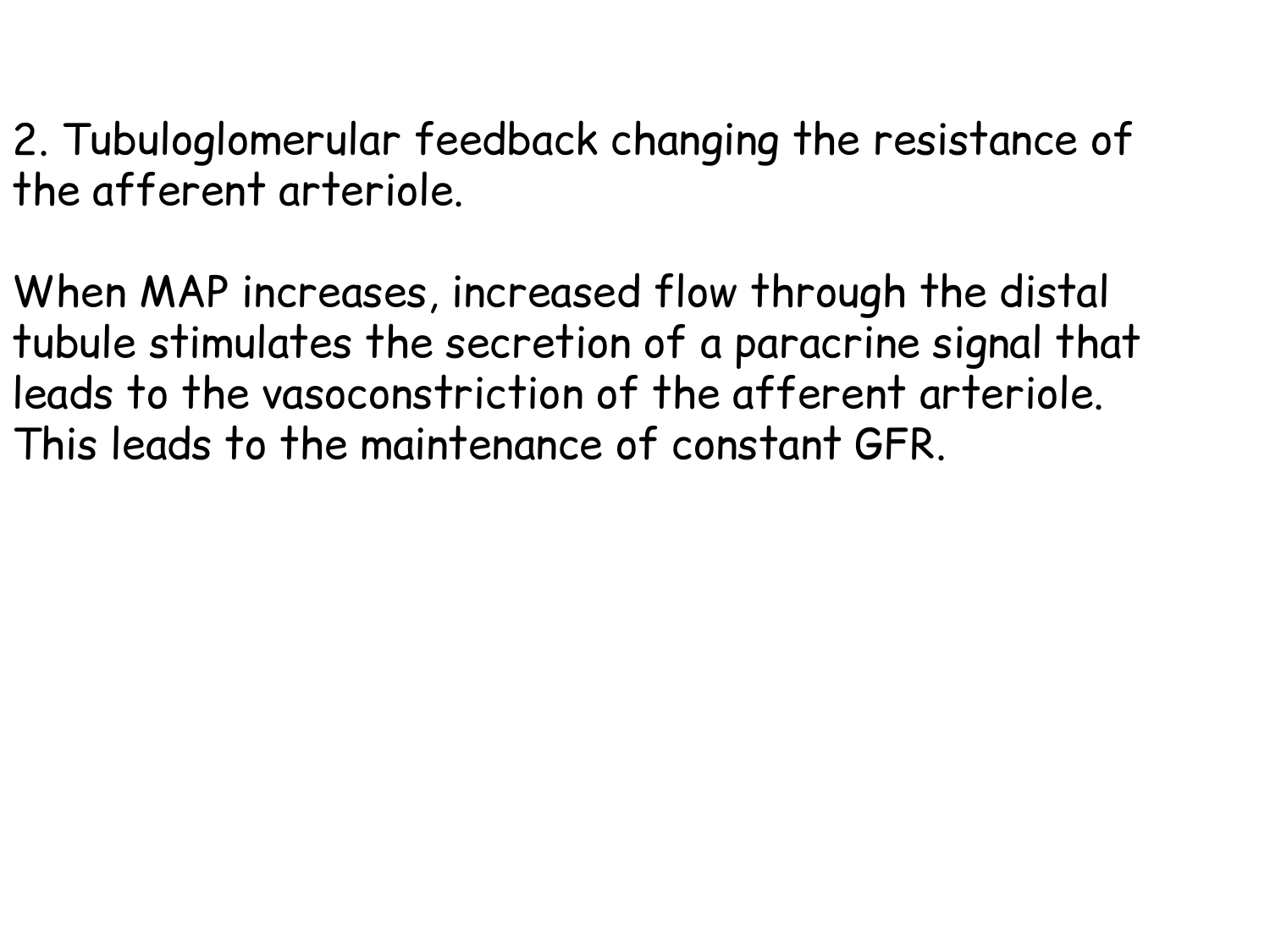

2. Tubuloglomerular feedback changing the resistance of the afferent arteriole.

When MAP increases, increased flow through the distal tubule stimulates the secretion of a paracrine signal that leads to the vasoconstriction of the afferent arteriole. This leads to the maintenance of constant GFR.